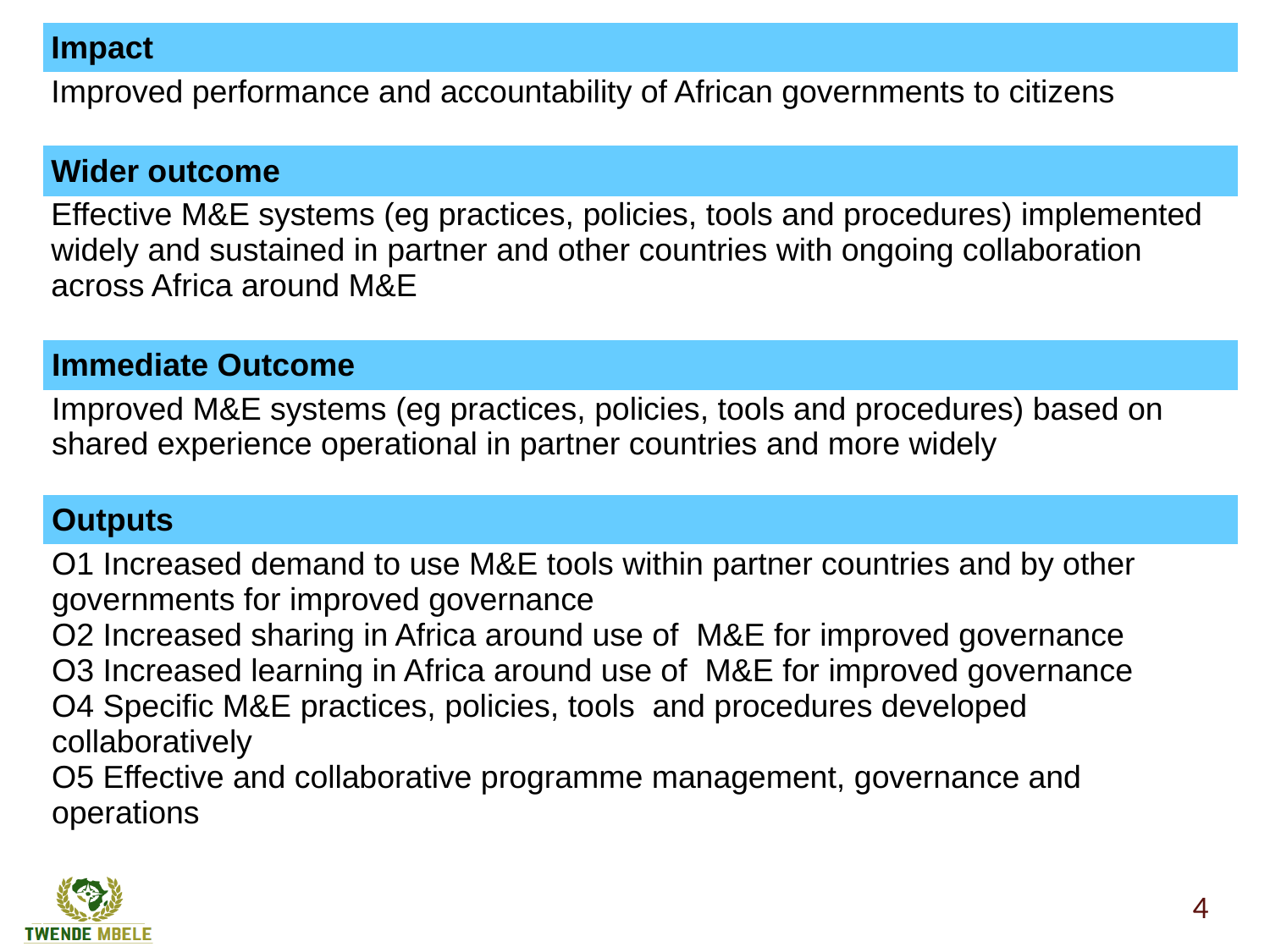

| Impact |
| --- |
| Improved performance and accountability of African governments to citizens |
| Wider outcome |
| Effective M&E systems (eg practices, policies, tools and procedures) implemented widely and sustained in partner and other countries with ongoing collaboration across Africa around M&E |
| Immediate Outcome |
| Improved M&E systems (eg practices, policies, tools and procedures) based on shared experience operational in partner countries and more widely |
| Outputs |
| O1 Increased demand to use M&E tools within partner countries and by other governments for improved governance O2 Increased sharing in Africa around use of M&E for improved governance O3 Increased learning in Africa around use of M&E for improved governance O4 Specific M&E practices, policies, tools and procedures developed collaboratively O5 Effective and collaborative programme management, governance and operations |
4